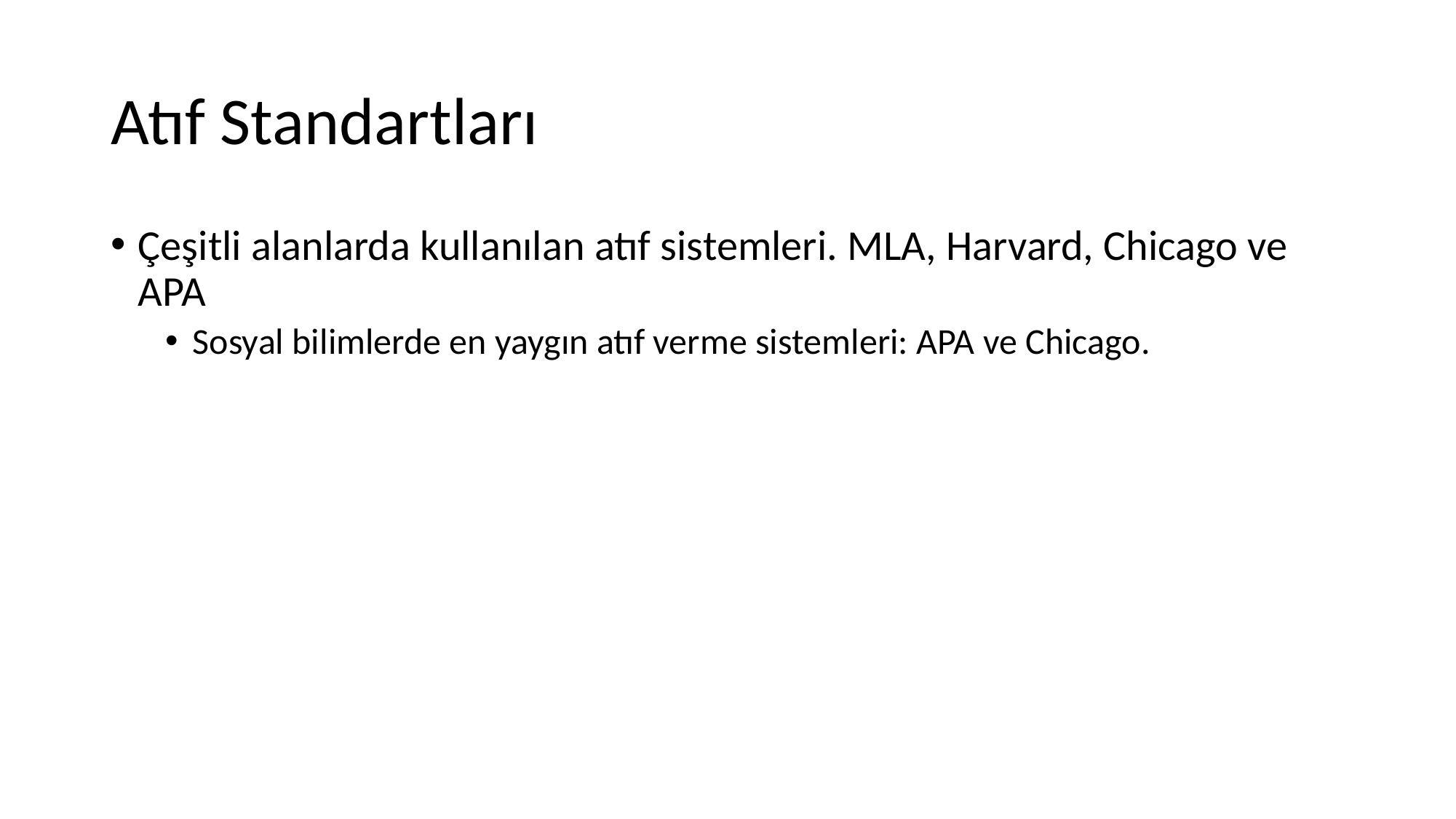

# Atıf Standartları
Çeşitli alanlarda kullanılan atıf sistemleri. MLA, Harvard, Chicago ve APA
Sosyal bilimlerde en yaygın atıf verme sistemleri: APA ve Chicago.